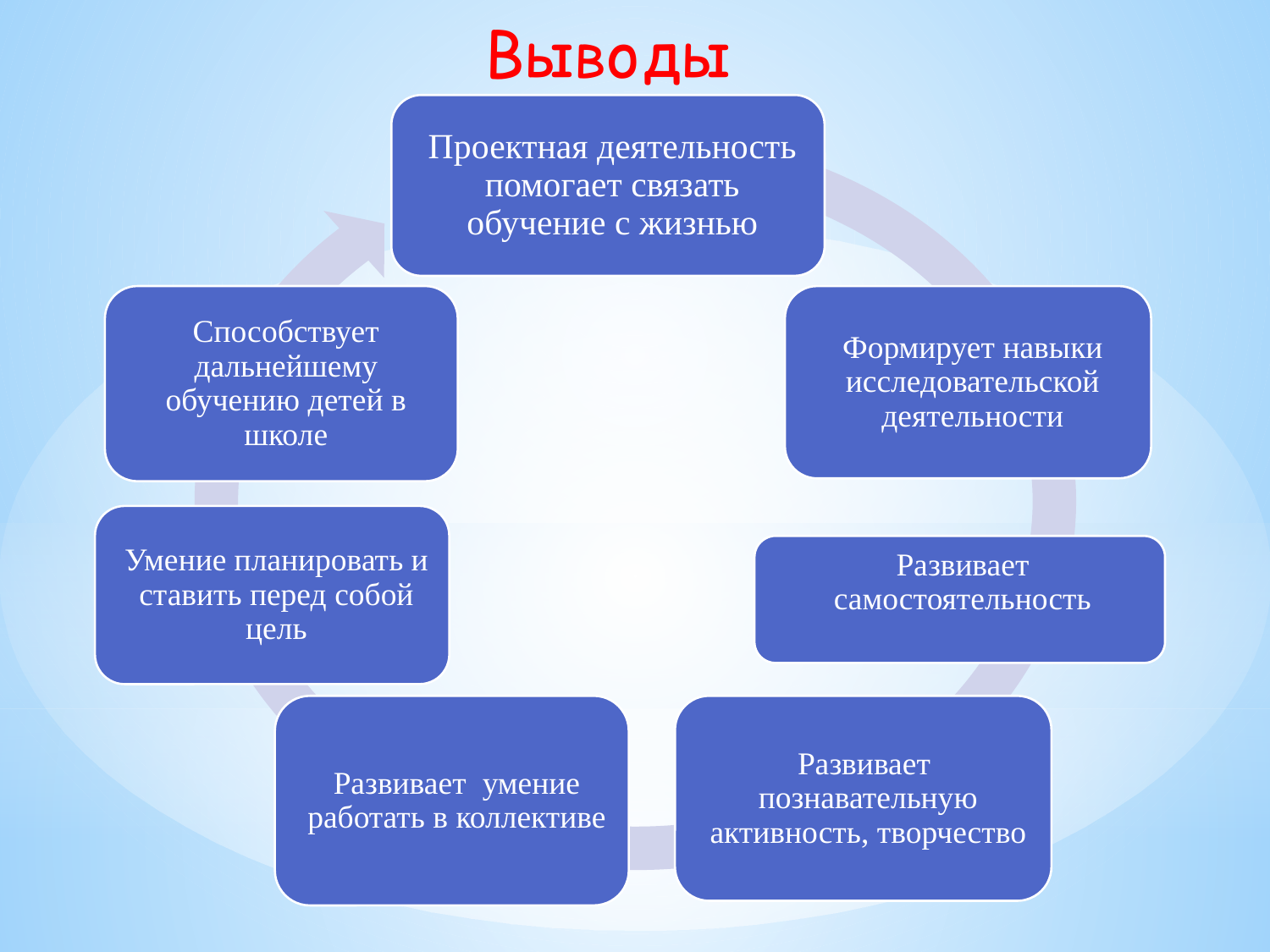

Выводы
Проектная деятельность помогает связать обучение с жизнью
Формирует навыки исследовательской деятельности
Развивает самостоятельность
Развивает  познавательную активность, творчество
Развивает  умение работать в коллективе
Умение планировать и ставить перед собой цель
Способствует дальнейшему обучению детей в школе